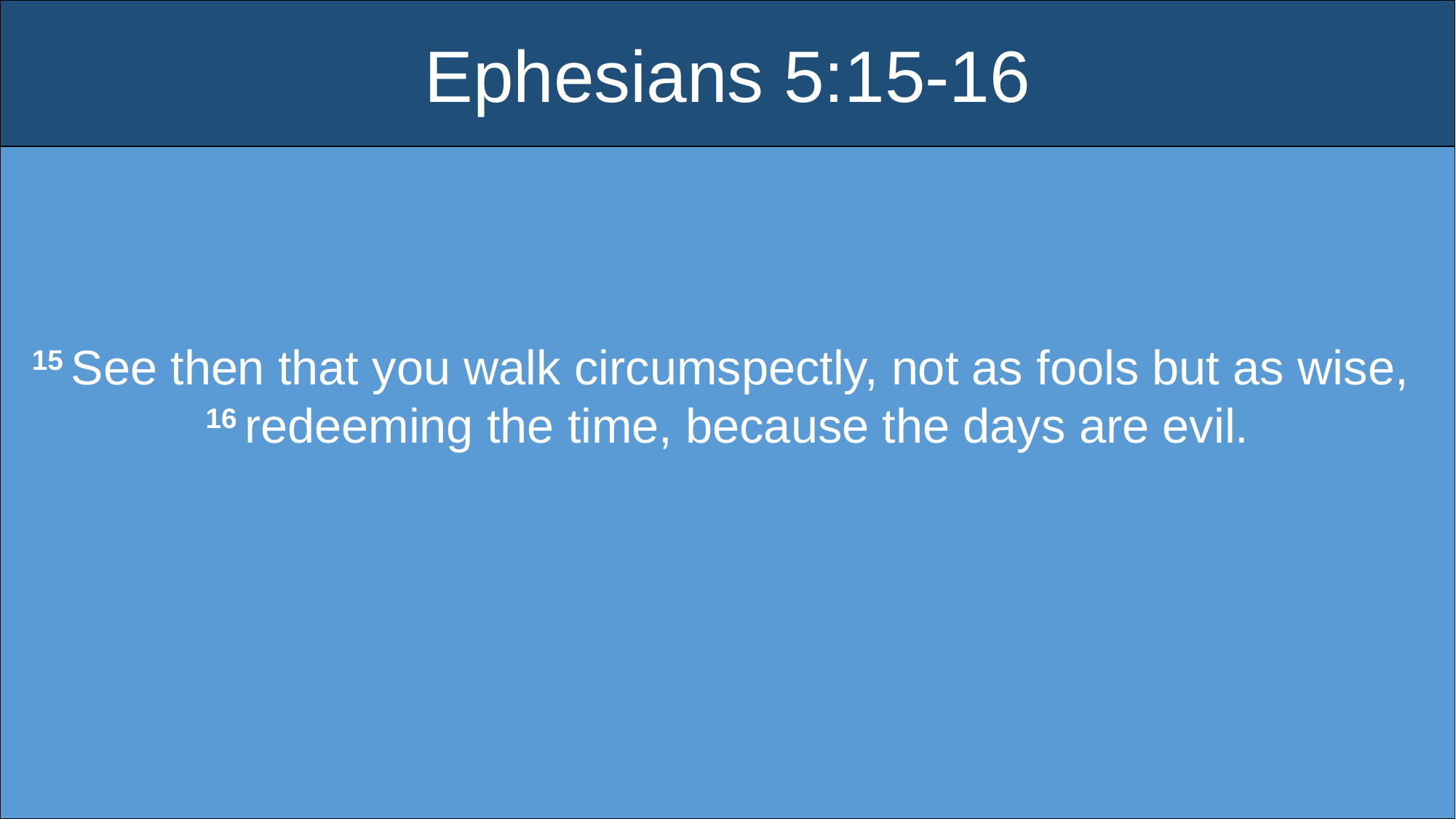

Ephesians 5:15-16

15 See then that you walk circumspectly, not as fools but as wise,
16 redeeming the time, because the days are evil.